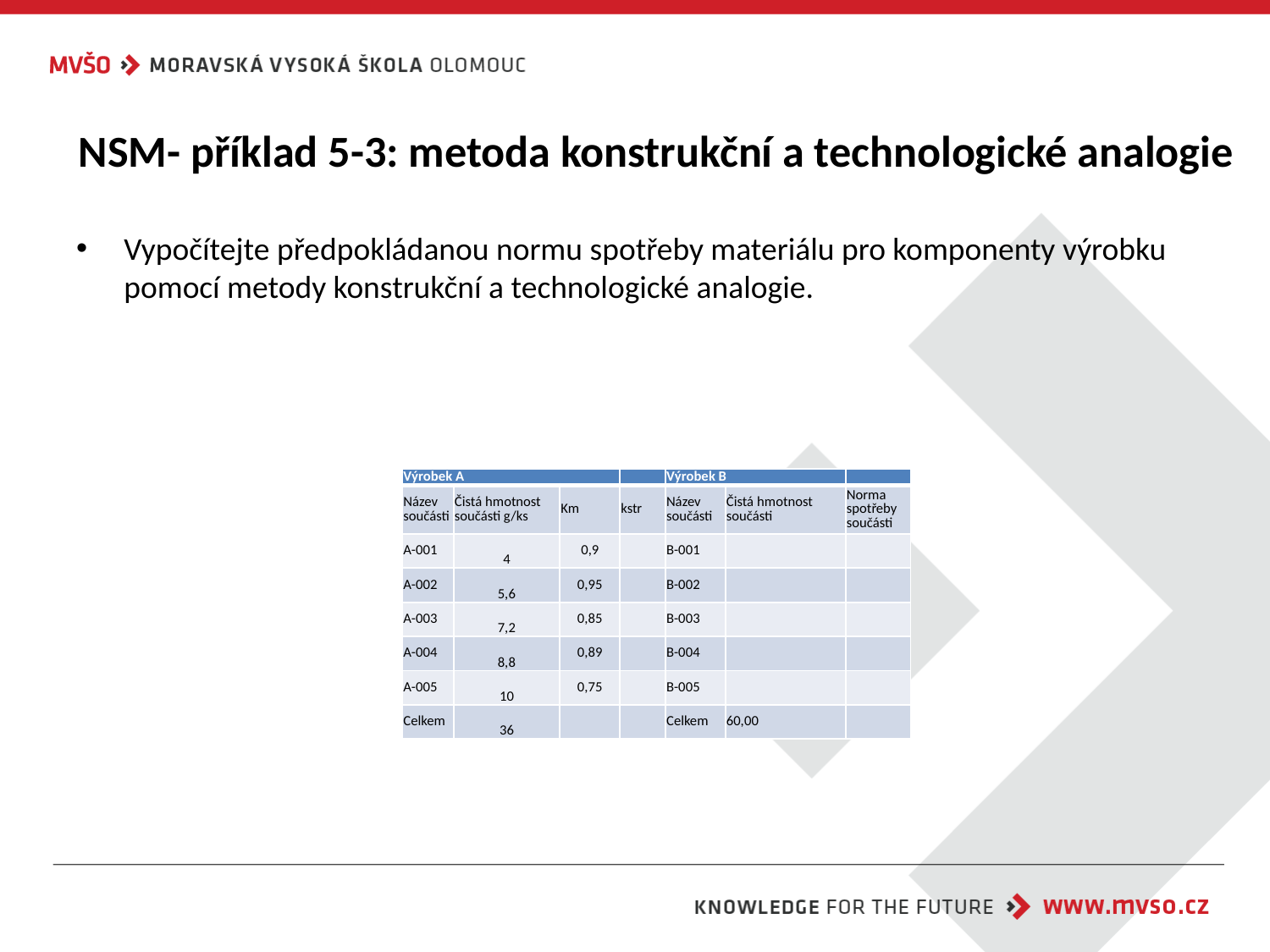

# NSM- příklad 5-3: metoda konstrukční a technologické analogie
Vypočítejte předpokládanou normu spotřeby materiálu pro komponenty výrobku pomocí metody konstrukční a technologické analogie.
| Výrobek A |  |  |  | Výrobek B |  |  |
| --- | --- | --- | --- | --- | --- | --- |
| Název součásti | Čistá hmotnost součásti g/ks | Km | kstr | Název součásti | Čistá hmotnost součásti | Norma spotřeby součásti |
| A-001 | 4 | 0,9 |  | B-001 |  |  |
| A-002 | 5,6 | 0,95 |  | B-002 |  |  |
| A-003 | 7,2 | 0,85 |  | B-003 |  |  |
| A-004 | 8,8 | 0,89 |  | B-004 |  |  |
| A-005 | 10 | 0,75 |  | B-005 |  |  |
| Celkem | 36 |  |  | Celkem | 60,00 |  |